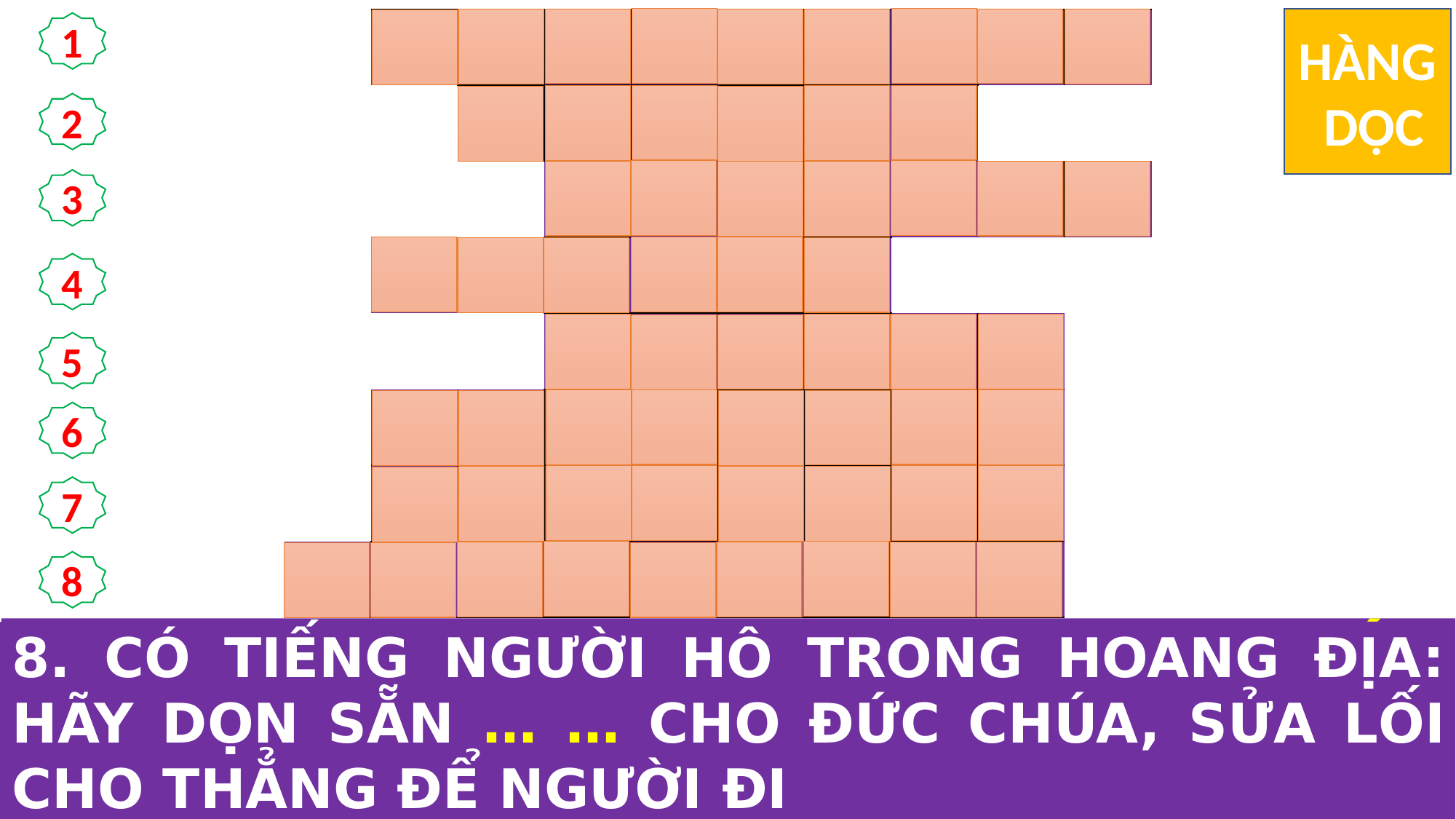

HÀNG
 DỌC

|  |  | H | Ã | Y | D | Ọ | N | S | Ẵ | N |  |
| --- | --- | --- | --- | --- | --- | --- | --- | --- | --- | --- | --- |
|  |  |  | G | I | O | Đ | A | N |  |  |  |
|  |  |  |  | Ơ | N | C | Ứ | U | Đ | Ộ |  |
|  |  | N | Ú | I | Đ | Ồ | I |  |  |  |  |
|  |  |  |  | S | Ử | A | L | Ố | I |  |  |
|  |  | T | H | Ư | Ợ | N | G | T | Ế |  |  |
|  |  | H | O | A | N | G | Đ | Ị | A |  |  |
|  | T | H | U | N | G | L | Ũ | N | G |  |  |

1

2

3

4

5

6

7

8
CÓ TIẾNG NGƯỜI HÔ TRONG HOANG ĐỊA: … … … CON ĐƯỜNG CHO ĐỨC CHÚA, SỬA LỐI CHO THẲNG ĐỂ NGƯỜI ĐI
8. CÓ TIẾNG NGƯỜI HÔ TRONG HOANG ĐỊA: HÃY DỌN SẴN … … CHO ĐỨC CHÚA, SỬA LỐI CHO THẲNG ĐỂ NGƯỜI ĐI
3.	MỌI NGƯỜI SẼ ĐƯỢC THẤY GÌ CỦA THIÊN CHÚA?
7.	THEO SÁCH NGÔN SỨ I-SAI-A: CÓ TIẾNG NGƯỜI HÔ Ở ĐÂU?
2.	ÔNG GIOAN TẨY GIẢ ĐI KHẮP MIỀN SÔNG GÌ?
4.	MỌI CÁI GÌ PHẢI BẠT CHO THẤP?
5.	HÃY DỌN SẴN CON ĐƯỜNG CHO ĐỨC CHÚA, ... ... CHO THẲNG ĐỂ NGƯỜI ĐI?
6.	ÔNG KHA-NAN VÀ CAI-PHA LÀM CHỨC VỤ GÌ?